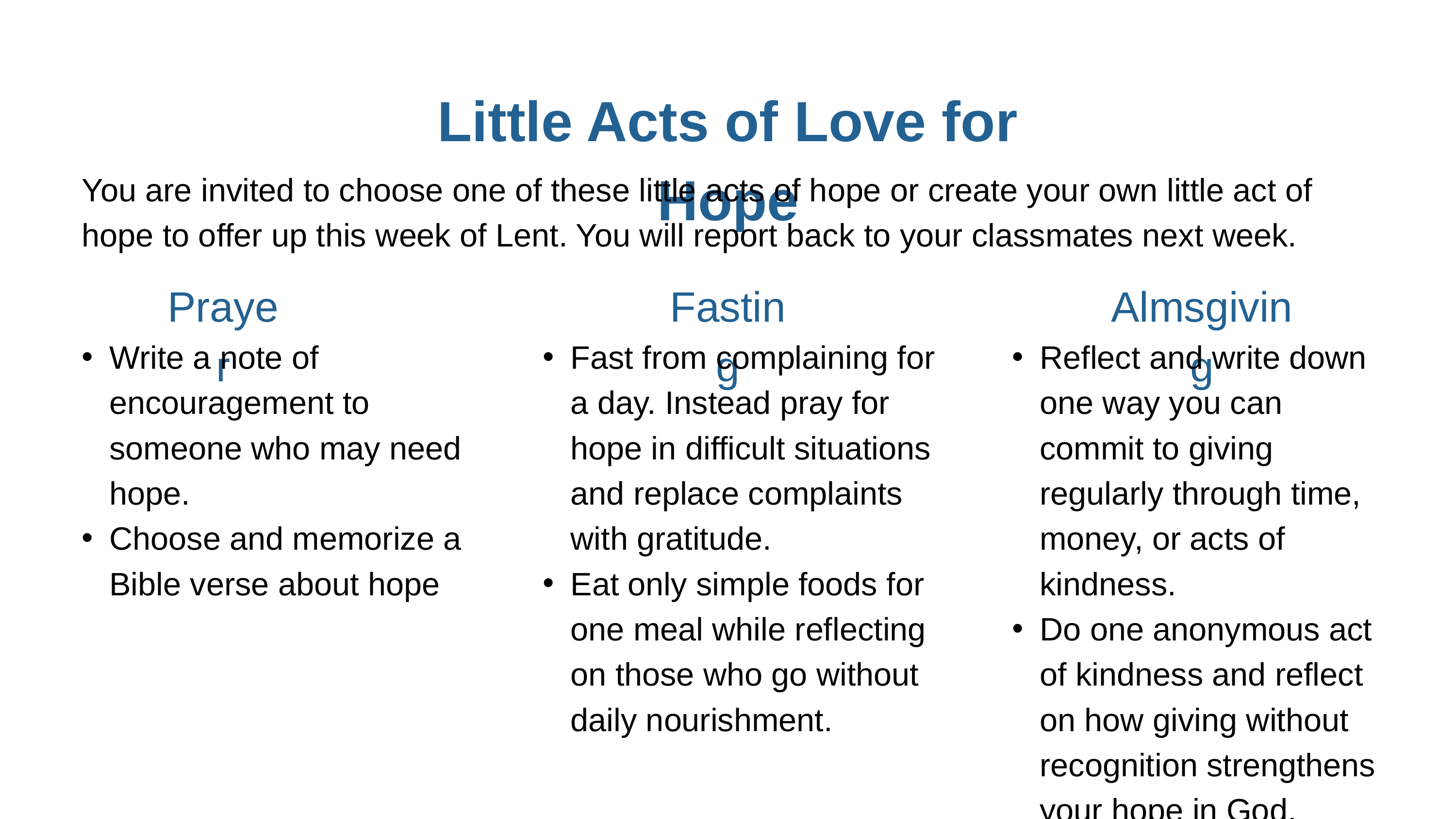

Little Acts of Love for Hope
You are invited to choose one of these little acts of hope or create your own little act of hope to offer up this week of Lent. You will report back to your classmates next week.
Prayer
Fasting
Almsgiving
Write a note of encouragement to someone who may need hope.
Choose and memorize a Bible verse about hope
Fast from complaining for a day. Instead pray for hope in difficult situations and replace complaints with gratitude.
Eat only simple foods for one meal while reflecting on those who go without daily nourishment.
Reflect and write down one way you can commit to giving regularly through time, money, or acts of kindness.
Do one anonymous act of kindness and reflect on how giving without recognition strengthens your hope in God.